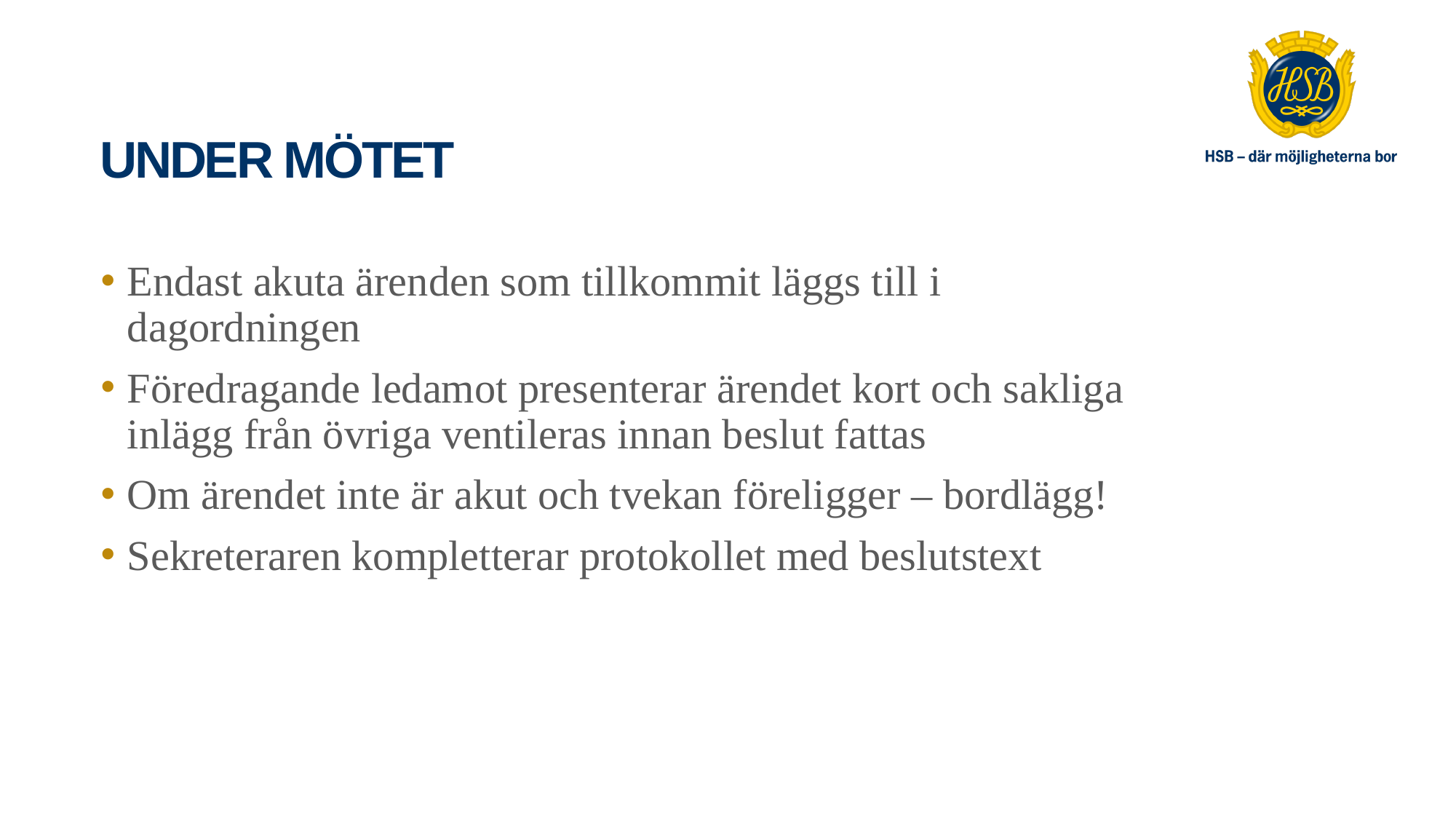

# Under mötet
Endast akuta ärenden som tillkommit läggs till i dagordningen
Föredragande ledamot presenterar ärendet kort och sakliga inlägg från övriga ventileras innan beslut fattas
Om ärendet inte är akut och tvekan föreligger – bordlägg!
Sekreteraren kompletterar protokollet med beslutstext